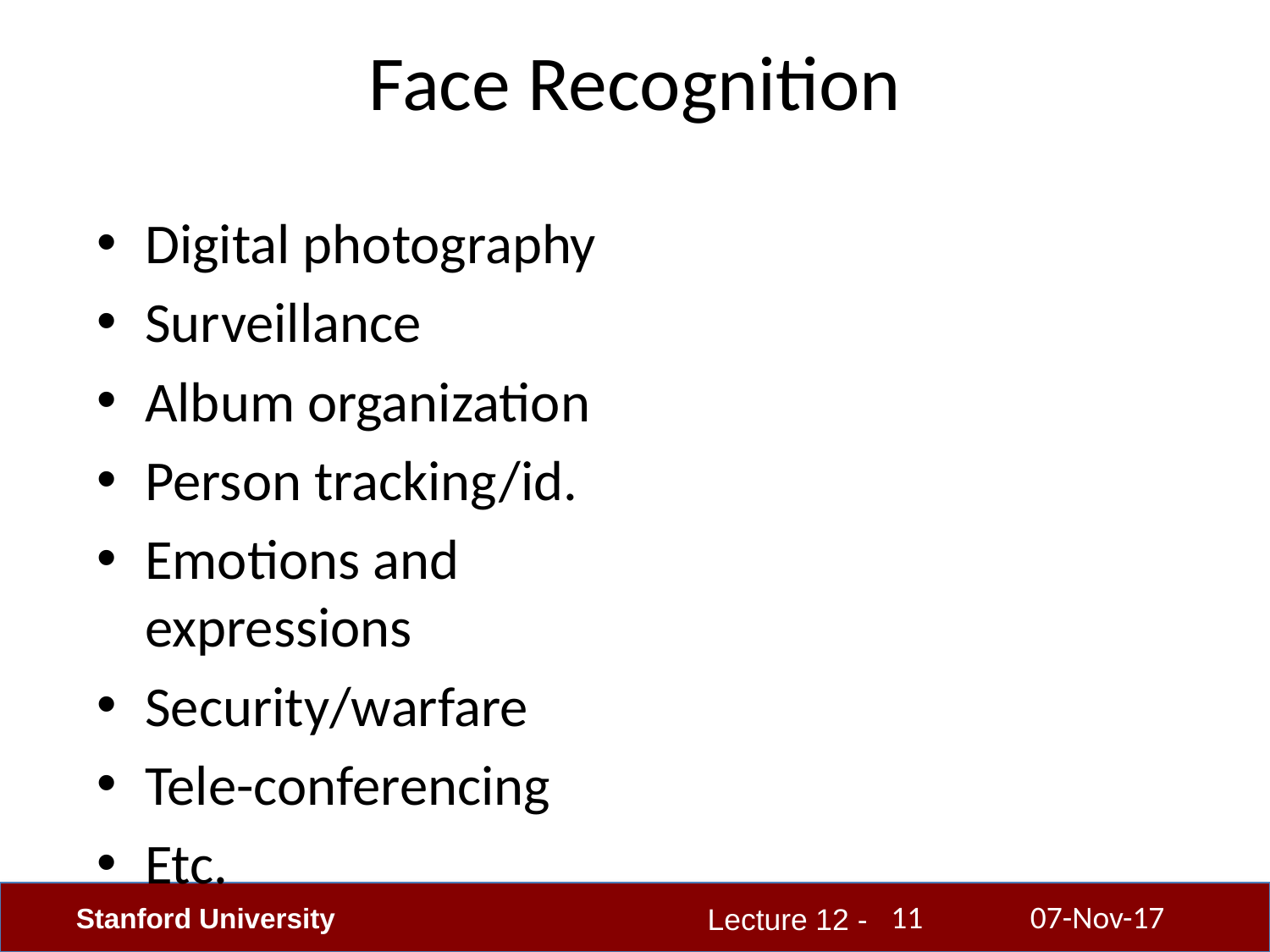

# Face Recognition
Digital photography
Surveillance
Album organization
Person tracking/id.
Emotions and expressions
Security/warfare
Tele-conferencing
Etc.
11
07-Nov-17